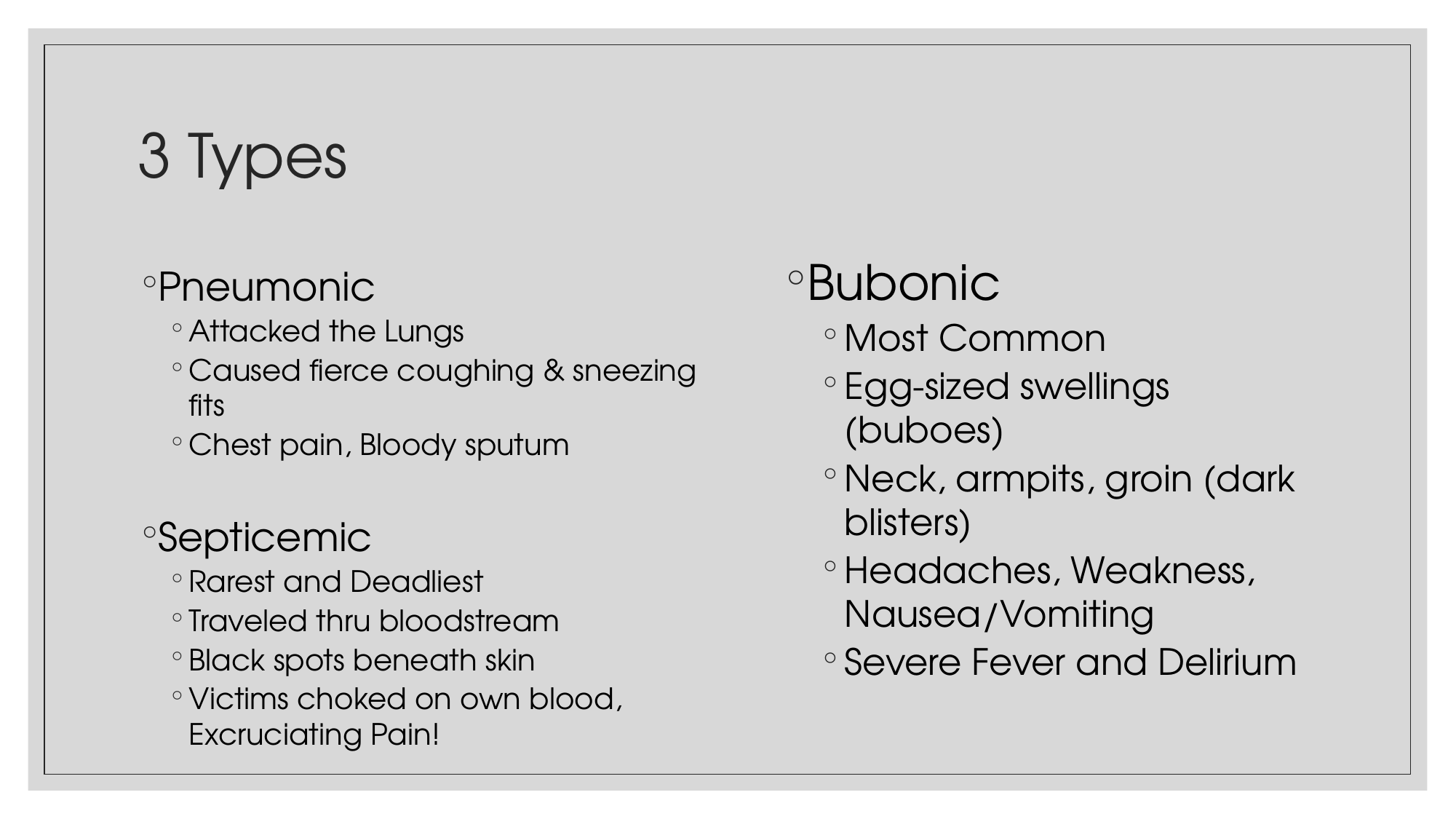

# 3 Types
Bubonic
Most Common
Egg-sized swellings (buboes)
Neck, armpits, groin (dark blisters)
Headaches, Weakness, Nausea/Vomiting
Severe Fever and Delirium

Pneumonic
Attacked the Lungs
Caused fierce coughing & sneezing fits
Chest pain, Bloody sputum

Septicemic
Rarest and Deadliest
Traveled thru bloodstream
Black spots beneath skin
Victims choked on own blood, Excruciating Pain!